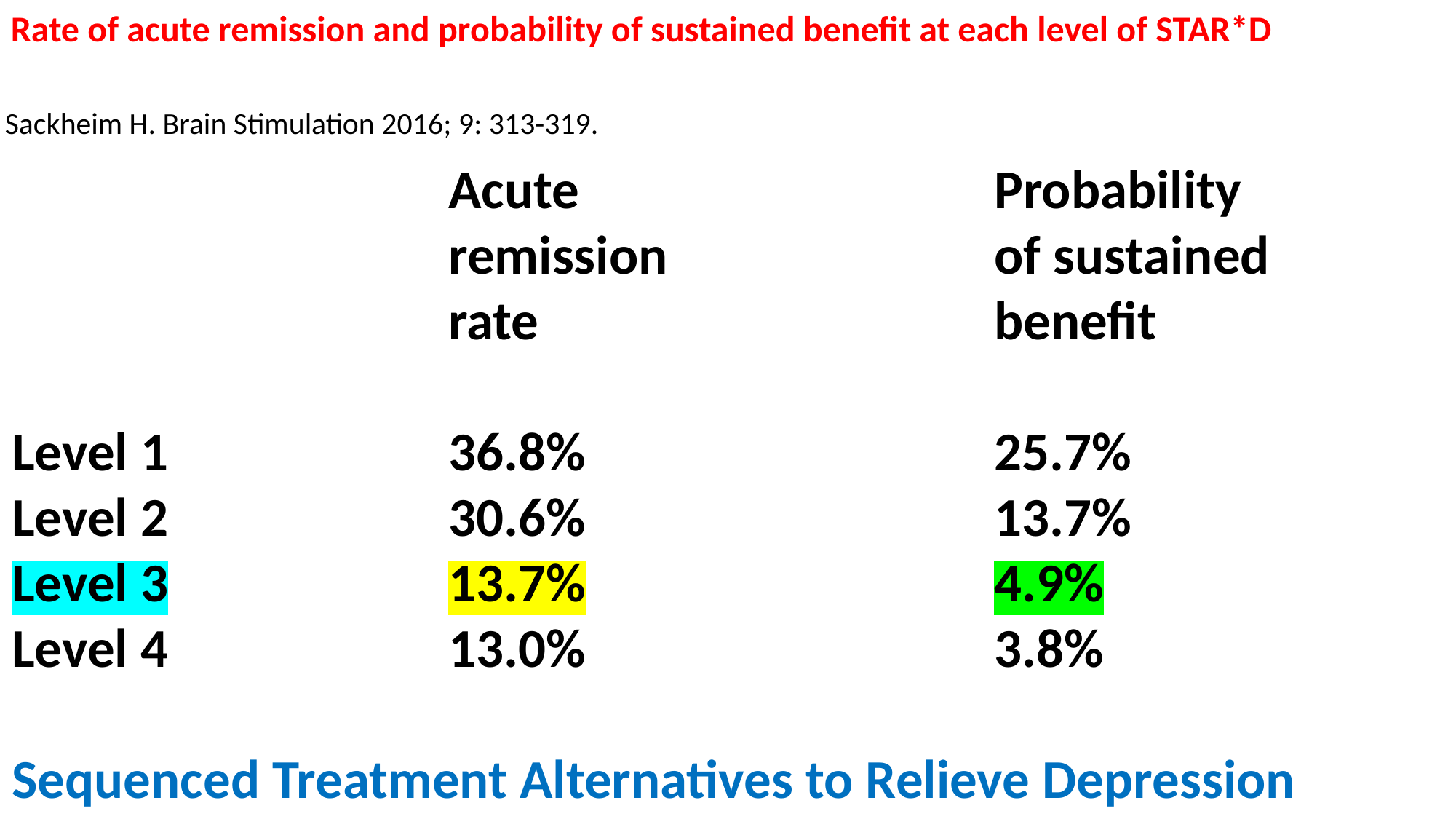

Rate of acute remission and probability of sustained benefit at each level of STAR*D
Sackheim H. Brain Stimulation 2016; 9: 313-319.
				Acute  				Probability
				remission			of sustained
				rate					benefit

Level 1			36.8%				25.7%
Level 2			30.6%				13.7%
Level 3			13.7%				4.9%
Level 4			13.0%				3.8%

Sequenced Treatment Alternatives to Relieve Depression